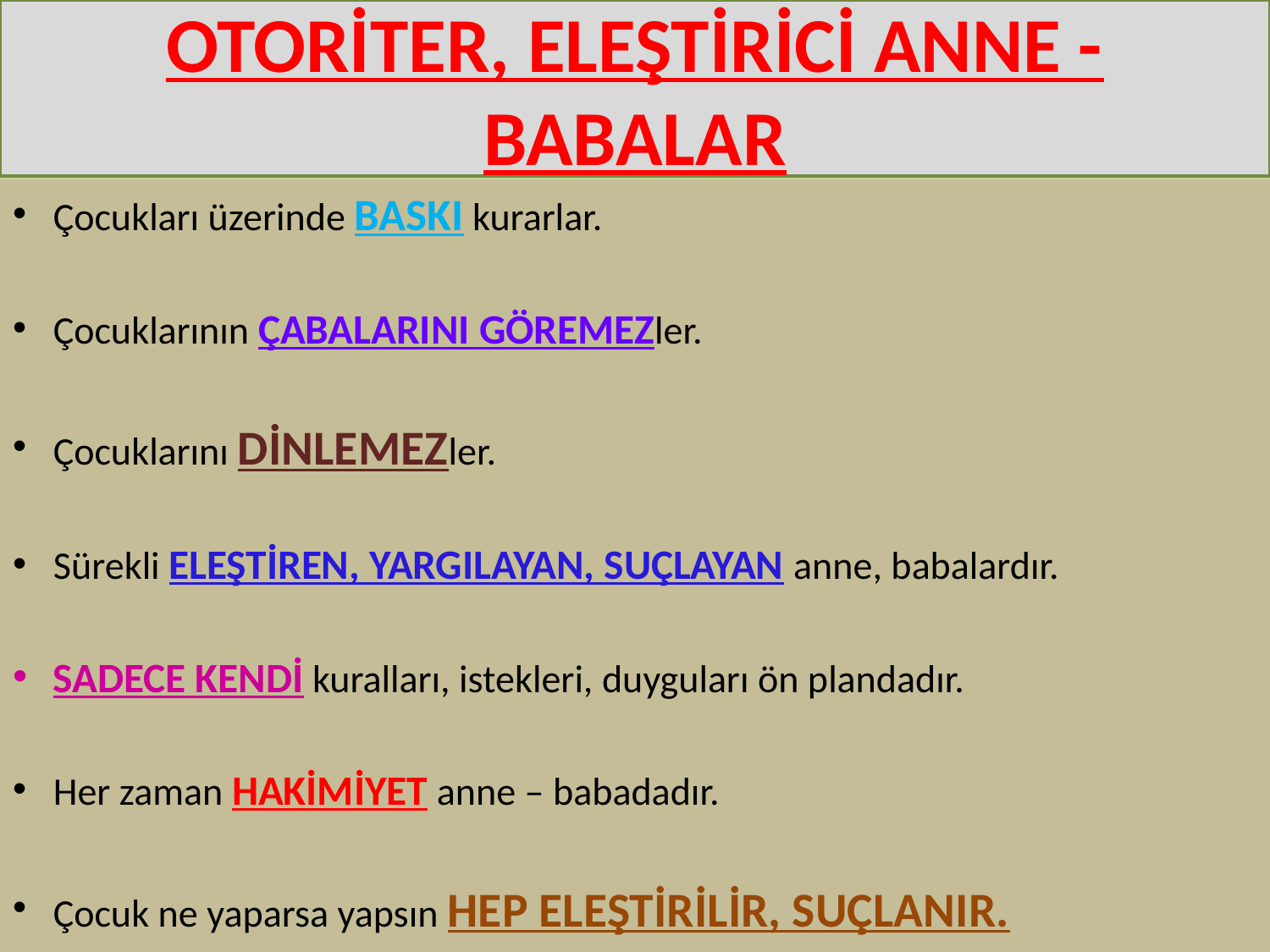

# OTORİTER, ELEŞTİRİCİ ANNE - BABALAR
Çocukları üzerinde BASKI kurarlar.

Çocuklarının ÇABALARINI GÖREMEZler.

Çocuklarını DİNLEMEZler.

Sürekli ELEŞTİREN, YARGILAYAN, SUÇLAYAN anne, babalardır.

SADECE KENDİ kuralları, istekleri, duyguları ön plandadır.

Her zaman HAKİMİYET anne – babadadır.

Çocuk ne yaparsa yapsın HEP ELEŞTİRİLİR, SUÇLANIR.